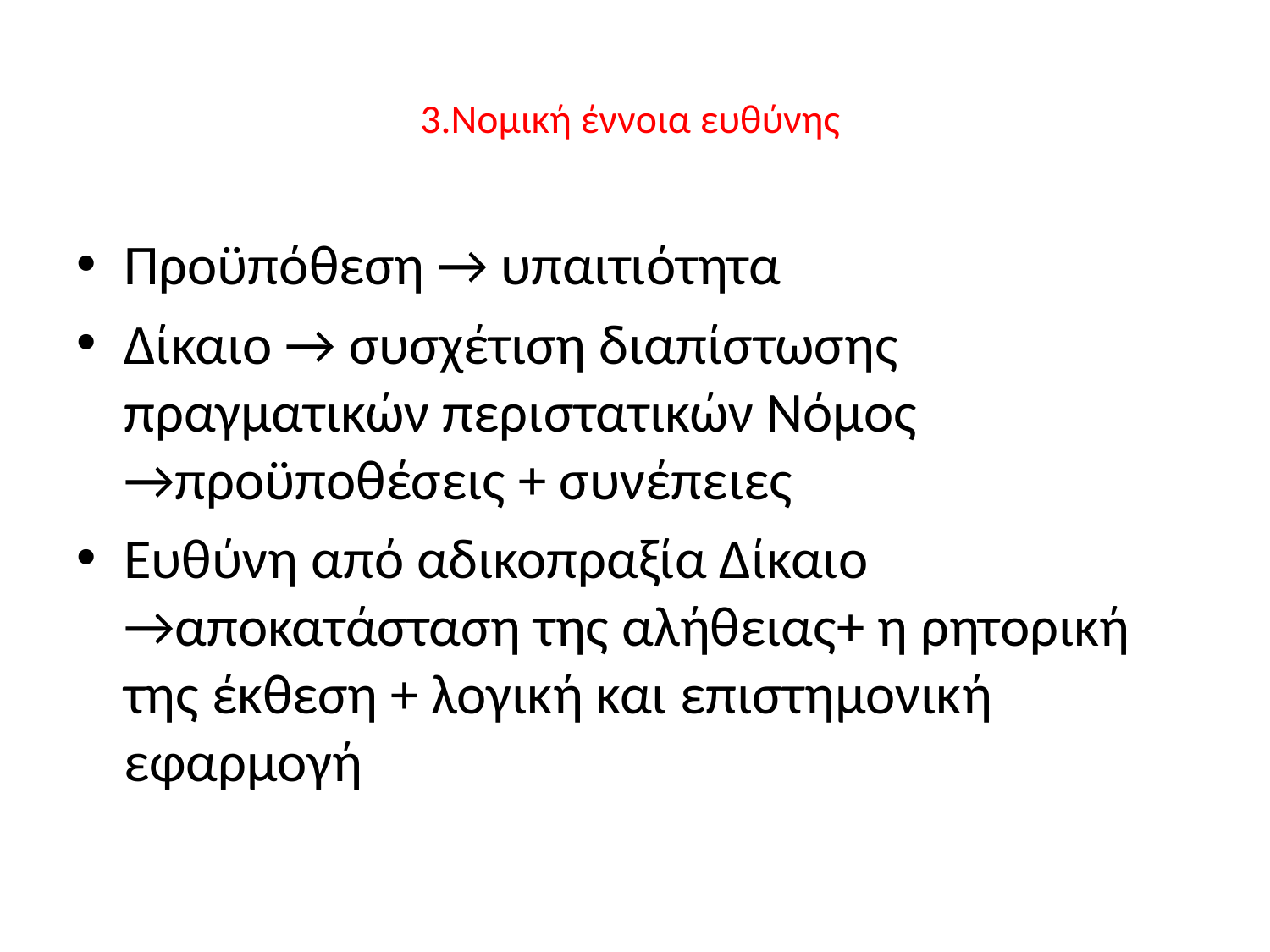

# 3.Νομική έννοια ευθύνης
Προϋπόθεση → υπαιτιότητα
Δίκαιο → συσχέτιση διαπίστωσης πραγματικών περιστατικών Νόμος →προϋποθέσεις + συνέπειες
Ευθύνη από αδικοπραξία Δίκαιο →αποκατάσταση της αλήθειας+ η ρητορική της έκθεση + λογική και επιστημονική εφαρμογή